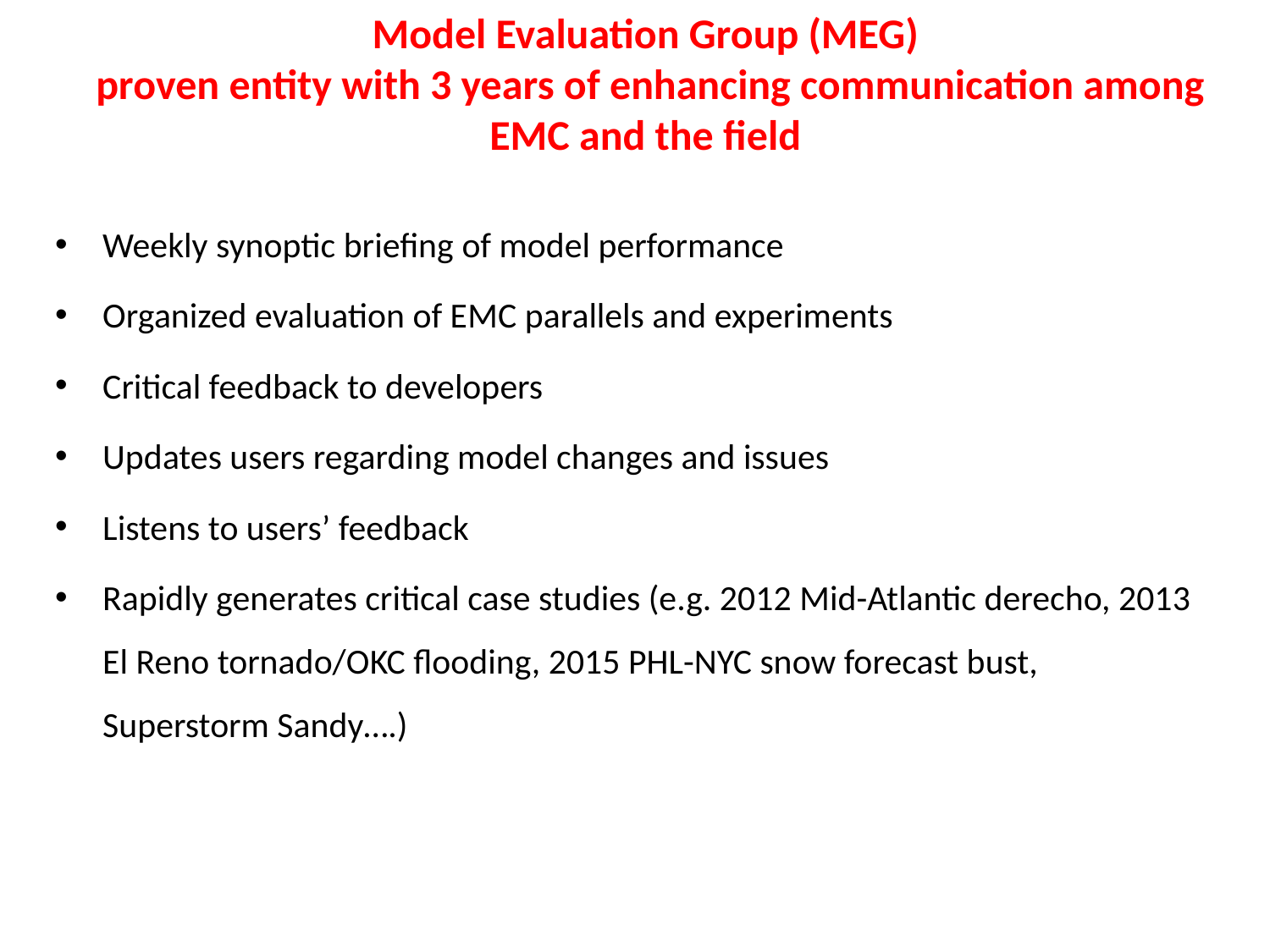

Model Evaluation Group (MEG)
 proven entity with 3 years of enhancing communication among EMC and the field

Weekly synoptic briefing of model performance
Organized evaluation of EMC parallels and experiments
Critical feedback to developers
Updates users regarding model changes and issues
Listens to users’ feedback
Rapidly generates critical case studies (e.g. 2012 Mid-Atlantic derecho, 2013 El Reno tornado/OKC flooding, 2015 PHL-NYC snow forecast bust, Superstorm Sandy….)